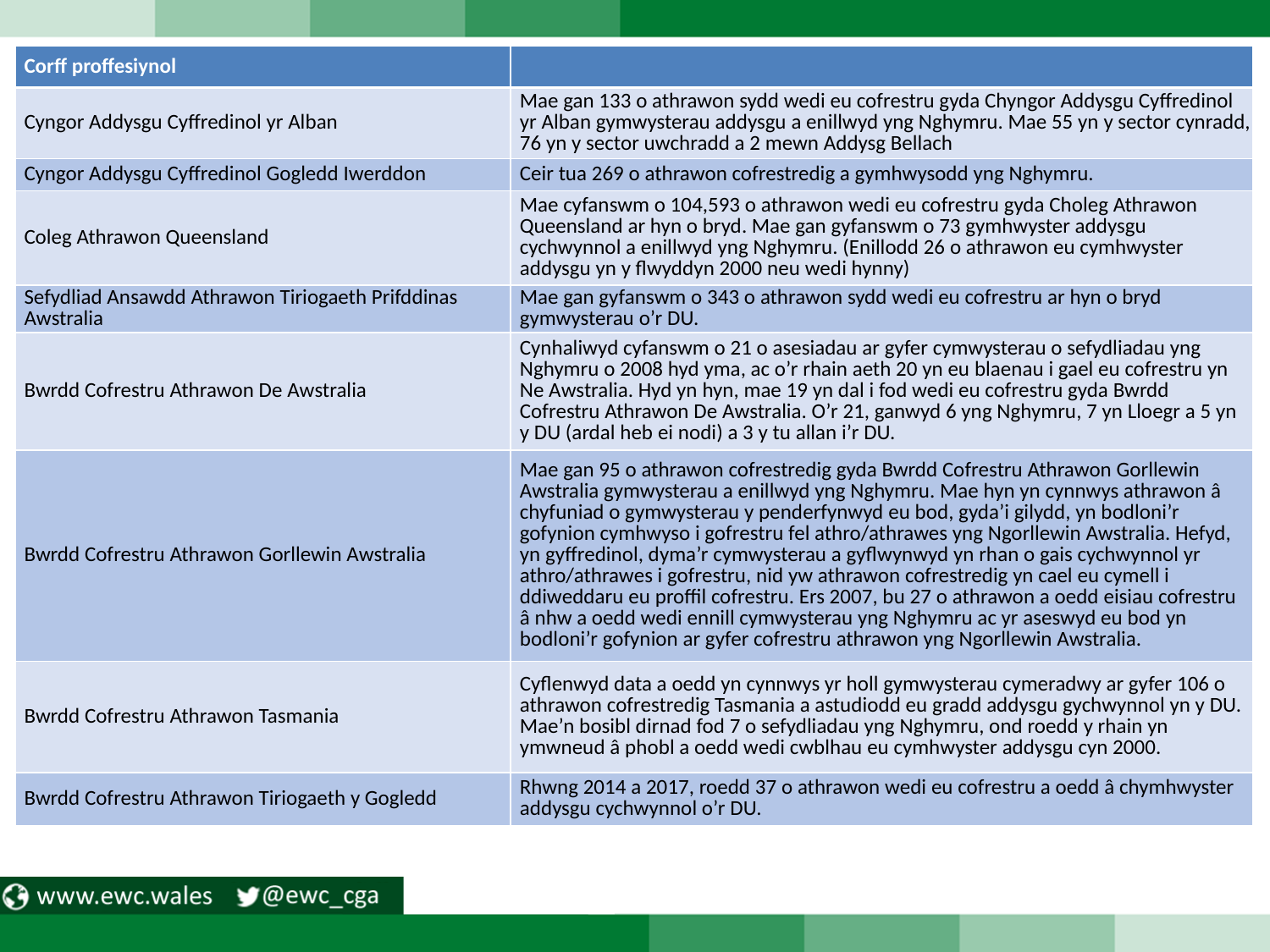

| Corff proffesiynol |  |
| --- | --- |
| Cyngor Addysgu Cyffredinol yr Alban | Mae gan 133 o athrawon sydd wedi eu cofrestru gyda Chyngor Addysgu Cyffredinol yr Alban gymwysterau addysgu a enillwyd yng Nghymru. Mae 55 yn y sector cynradd, 76 yn y sector uwchradd a 2 mewn Addysg Bellach |
| Cyngor Addysgu Cyffredinol Gogledd Iwerddon | Ceir tua 269 o athrawon cofrestredig a gymhwysodd yng Nghymru. |
| Coleg Athrawon Queensland | Mae cyfanswm o 104,593 o athrawon wedi eu cofrestru gyda Choleg Athrawon Queensland ar hyn o bryd. Mae gan gyfanswm o 73 gymhwyster addysgu cychwynnol a enillwyd yng Nghymru. (Enillodd 26 o athrawon eu cymhwyster addysgu yn y flwyddyn 2000 neu wedi hynny) |
| Sefydliad Ansawdd Athrawon Tiriogaeth Prifddinas Awstralia | Mae gan gyfanswm o 343 o athrawon sydd wedi eu cofrestru ar hyn o bryd gymwysterau o’r DU. |
| Bwrdd Cofrestru Athrawon De Awstralia | Cynhaliwyd cyfanswm o 21 o asesiadau ar gyfer cymwysterau o sefydliadau yng Nghymru o 2008 hyd yma, ac o’r rhain aeth 20 yn eu blaenau i gael eu cofrestru yn Ne Awstralia. Hyd yn hyn, mae 19 yn dal i fod wedi eu cofrestru gyda Bwrdd Cofrestru Athrawon De Awstralia. O’r 21, ganwyd 6 yng Nghymru, 7 yn Lloegr a 5 yn y DU (ardal heb ei nodi) a 3 y tu allan i’r DU. |
| Bwrdd Cofrestru Athrawon Gorllewin Awstralia | Mae gan 95 o athrawon cofrestredig gyda Bwrdd Cofrestru Athrawon Gorllewin Awstralia gymwysterau a enillwyd yng Nghymru. Mae hyn yn cynnwys athrawon â chyfuniad o gymwysterau y penderfynwyd eu bod, gyda’i gilydd, yn bodloni’r gofynion cymhwyso i gofrestru fel athro/athrawes yng Ngorllewin Awstralia. Hefyd, yn gyffredinol, dyma’r cymwysterau a gyflwynwyd yn rhan o gais cychwynnol yr athro/athrawes i gofrestru, nid yw athrawon cofrestredig yn cael eu cymell i ddiweddaru eu proffil cofrestru. Ers 2007, bu 27 o athrawon a oedd eisiau cofrestru â nhw a oedd wedi ennill cymwysterau yng Nghymru ac yr aseswyd eu bod yn bodloni’r gofynion ar gyfer cofrestru athrawon yng Ngorllewin Awstralia. |
| Bwrdd Cofrestru Athrawon Tasmania | Cyflenwyd data a oedd yn cynnwys yr holl gymwysterau cymeradwy ar gyfer 106 o athrawon cofrestredig Tasmania a astudiodd eu gradd addysgu gychwynnol yn y DU. Mae’n bosibl dirnad fod 7 o sefydliadau yng Nghymru, ond roedd y rhain yn ymwneud â phobl a oedd wedi cwblhau eu cymhwyster addysgu cyn 2000. |
| Bwrdd Cofrestru Athrawon Tiriogaeth y Gogledd | Rhwng 2014 a 2017, roedd 37 o athrawon wedi eu cofrestru a oedd â chymhwyster addysgu cychwynnol o’r DU. |